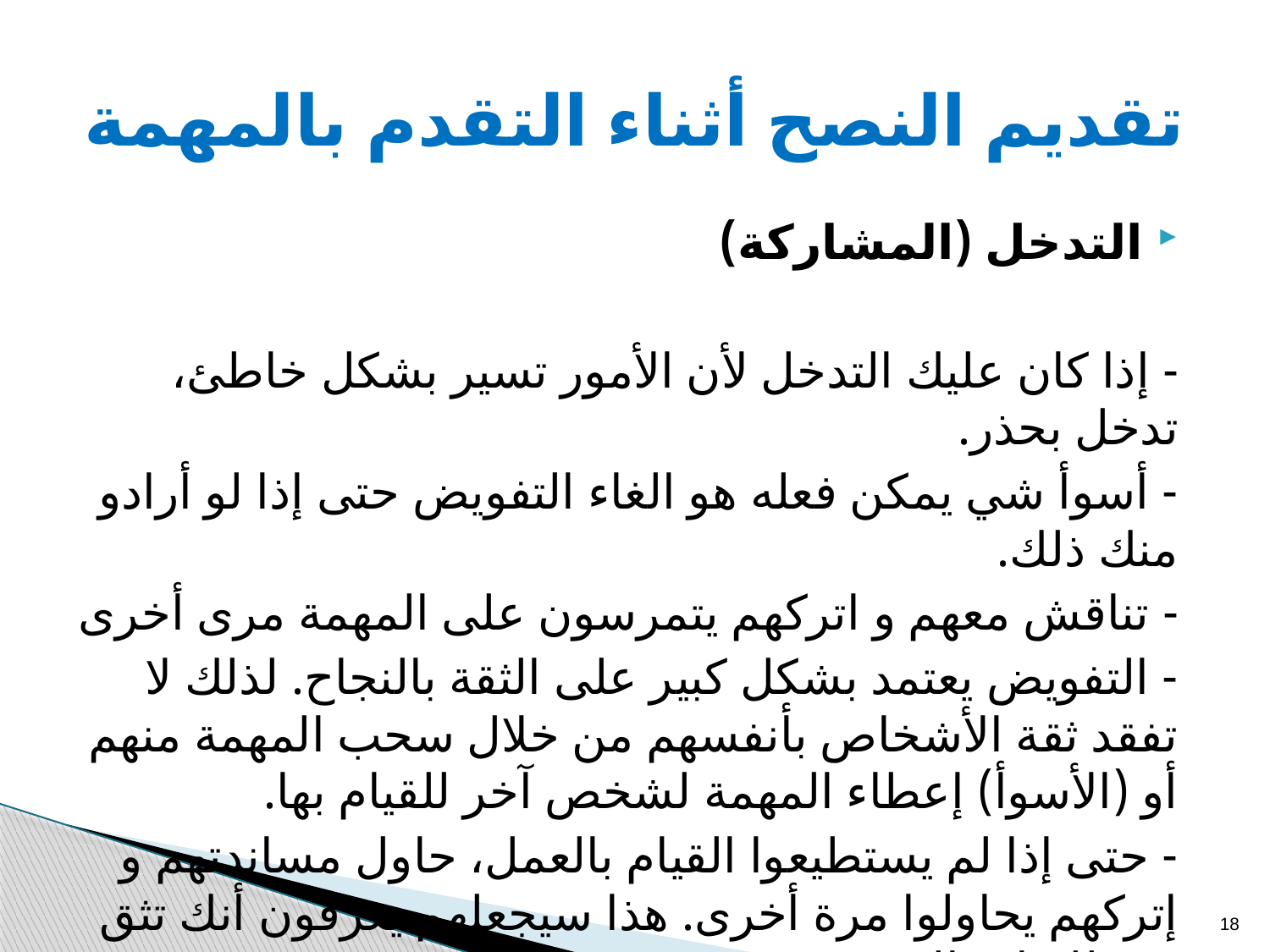

# تقديم النصح أثناء التقدم بالمهمة
التدخل (المشاركة)

- إذا كان عليك التدخل لأن الأمور تسير بشكل خاطئ، تدخل بحذر.
- أسوأ شي يمكن فعله هو الغاء التفويض حتى إذا لو أرادو منك ذلك.
- تناقش معهم و اتركهم يتمرسون على المهمة مرى أخرى
- التفويض يعتمد بشكل كبير على الثقة بالنجاح. لذلك لا تفقد ثقة الأشخاص بأنفسهم من خلال سحب المهمة منهم أو (الأسوأ) إعطاء المهمة لشخص آخر للقيام بها.
- حتى إذا لم يستطيعوا القيام بالعمل، حاول مساندتهم و إتركهم يحاولوا مرة أخرى. هذا سيجعلهم يعرفون أنك تثق بهم للقيام بالمهمة.
18